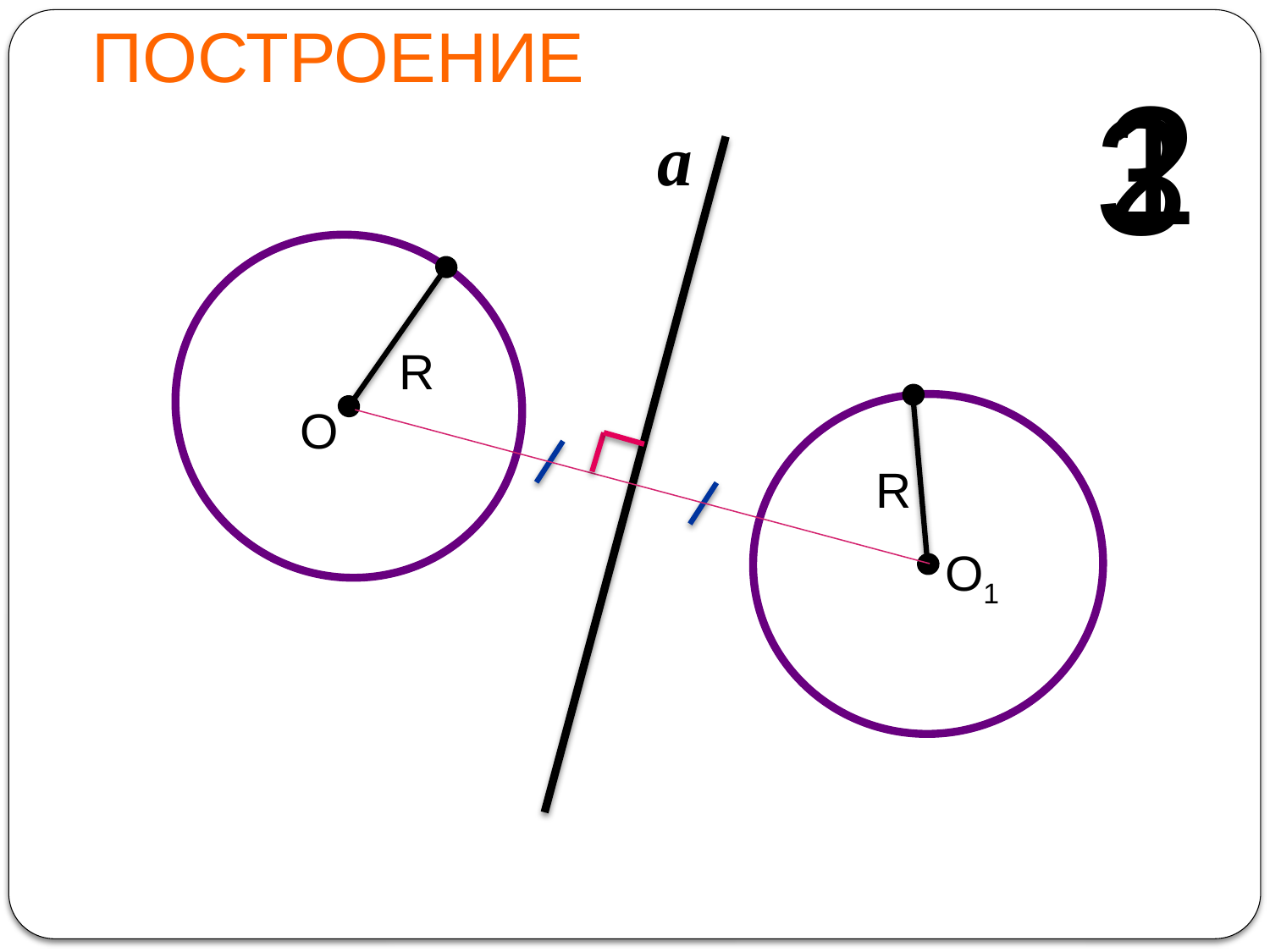

# ПОСТРОЕНИЕ
1
2
3
a

R

О

R
О1